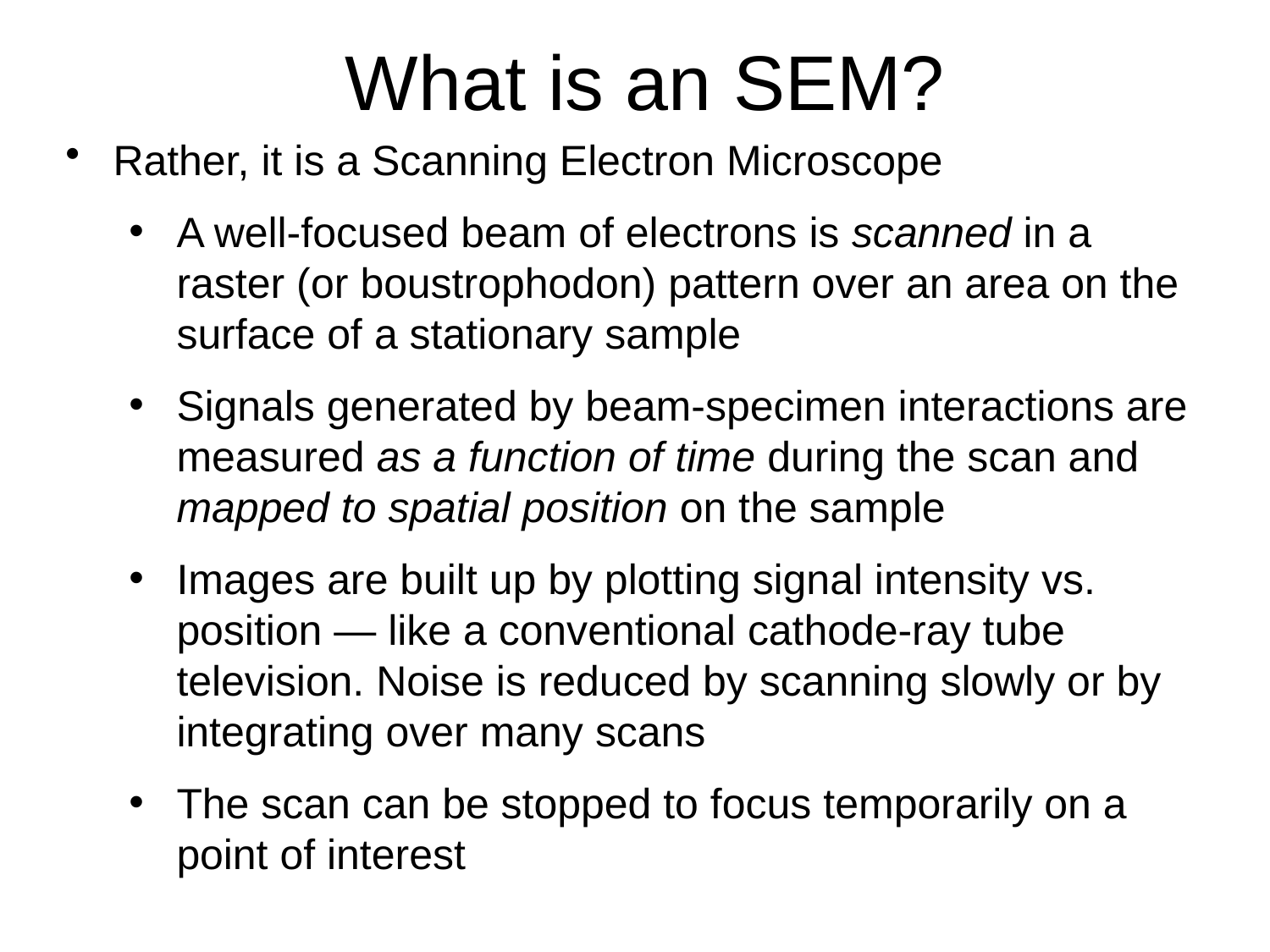

# What is an SEM?
Rather, it is a Scanning Electron Microscope
A well-focused beam of electrons is scanned in a raster (or boustrophodon) pattern over an area on the surface of a stationary sample
Signals generated by beam-specimen interactions are measured as a function of time during the scan and mapped to spatial position on the sample
Images are built up by plotting signal intensity vs. position — like a conventional cathode-ray tube television. Noise is reduced by scanning slowly or by integrating over many scans
The scan can be stopped to focus temporarily on a point of interest